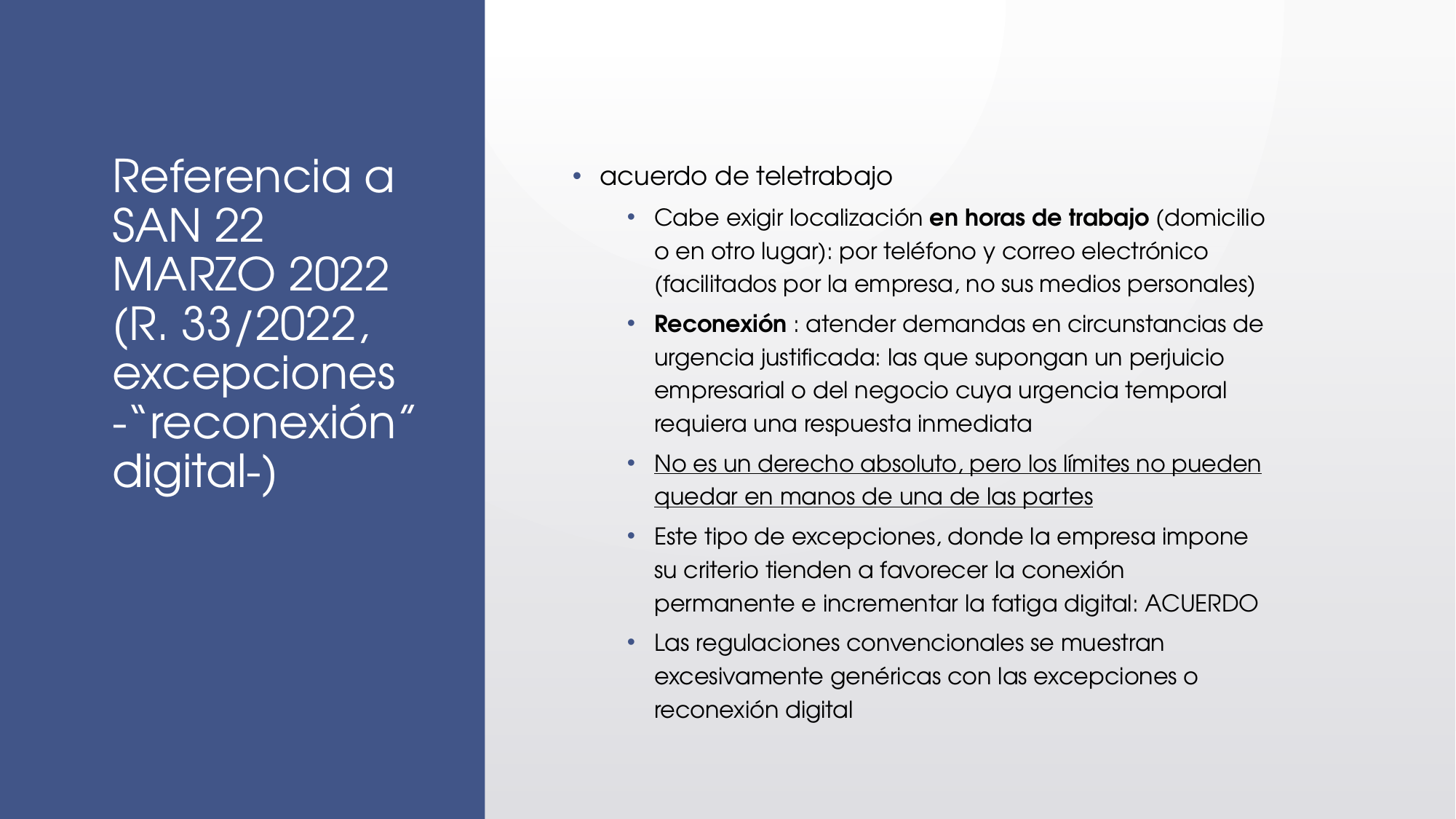

# Referencia a SAN 22 MARZO 2022 (R. 33/2022, excepciones -“reconexión” digital-)
acuerdo de teletrabajo
Cabe exigir localización en horas de trabajo (domicilio o en otro lugar): por teléfono y correo electrónico (facilitados por la empresa, no sus medios personales)
Reconexión : atender demandas en circunstancias de urgencia justificada: las que supongan un perjuicio empresarial o del negocio cuya urgencia temporal requiera una respuesta inmediata
No es un derecho absoluto, pero los límites no pueden quedar en manos de una de las partes
Este tipo de excepciones, donde la empresa impone su criterio tienden a favorecer la conexión permanente e incrementar la fatiga digital: ACUERDO
Las regulaciones convencionales se muestran excesivamente genéricas con las excepciones o reconexión digital